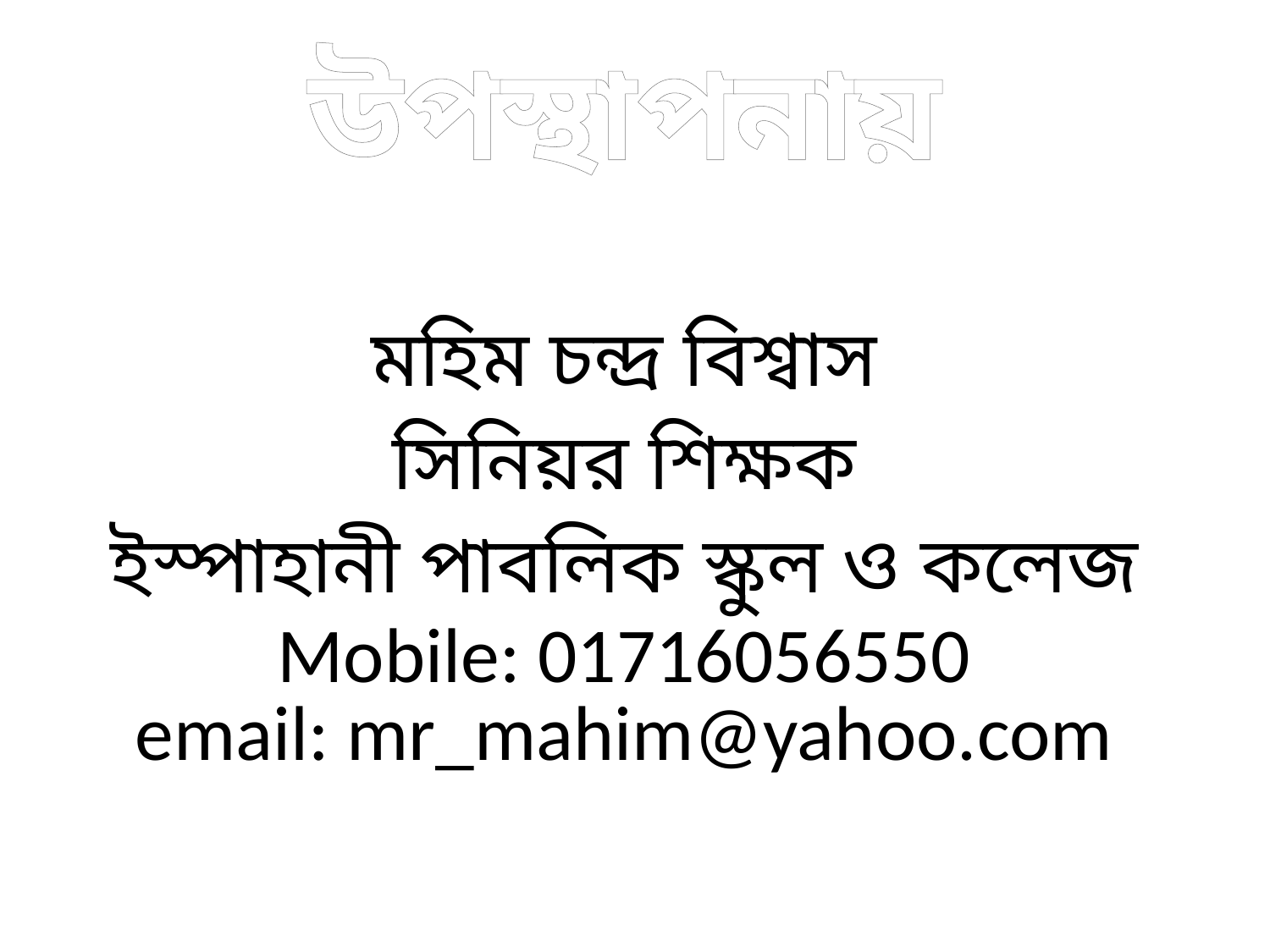

# উপস্থাপনায় মহিম চন্দ্র বিশ্বাস সিনিয়র শিক্ষক ইস্পাহানী পাবলিক স্কুল ও কলেজ Mobile: 01716056550 email: mr_mahim@yahoo.com